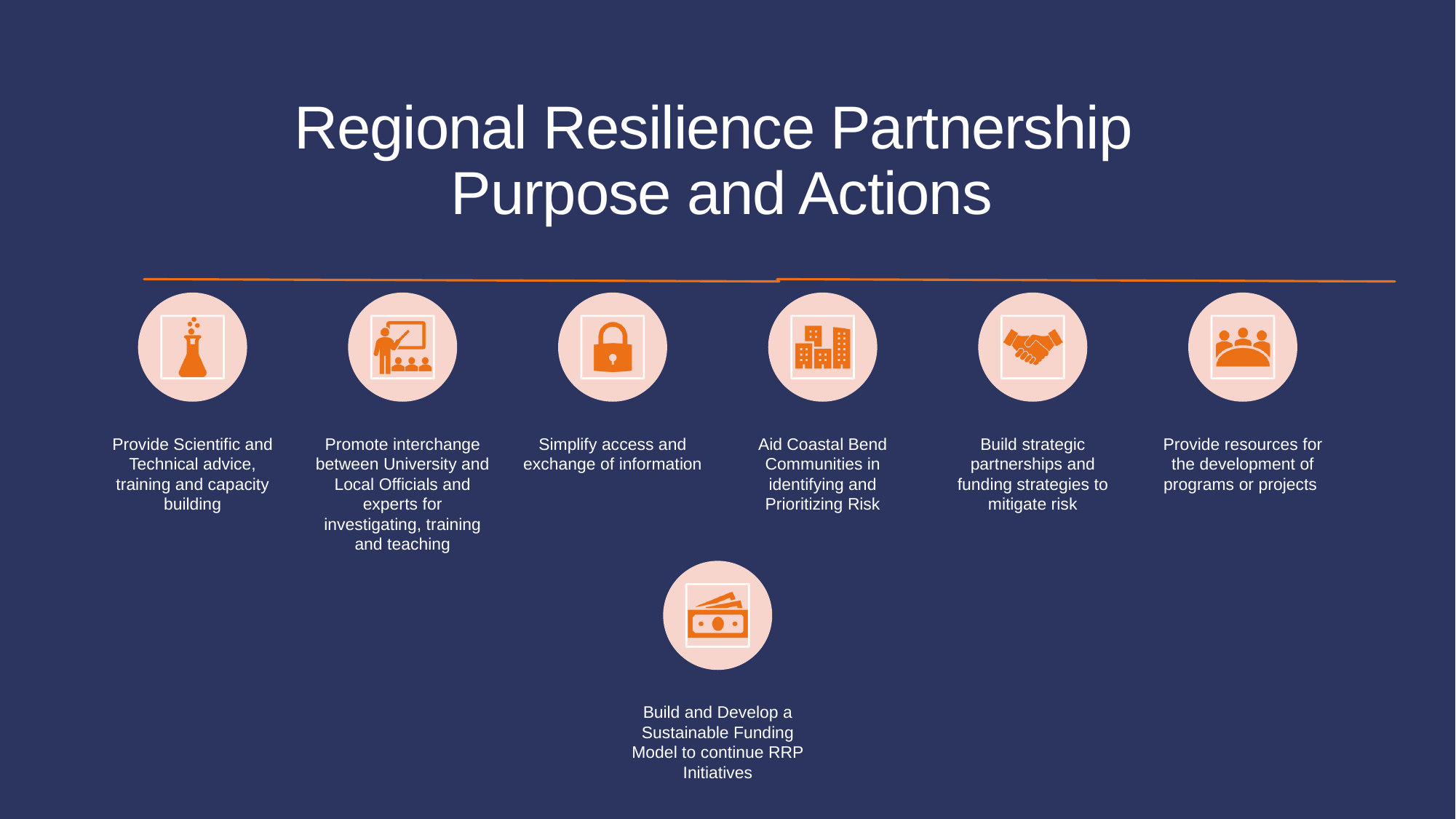

Regional Resilience Partnership
Purpose and Actions

Provide Scientific and Technical advice, training and capacity building

Promote interchange between University and Local Officials and experts for investigating, training and teaching

Simplify access and exchange of information

Aid Coastal Bend Communities in identifying and Prioritizing Risk

Build strategic partnerships and funding strategies to mitigate risk

Provide resources for the development of programs or projects

Build and Develop a Sustainable Funding Model to continue RRP Initiatives